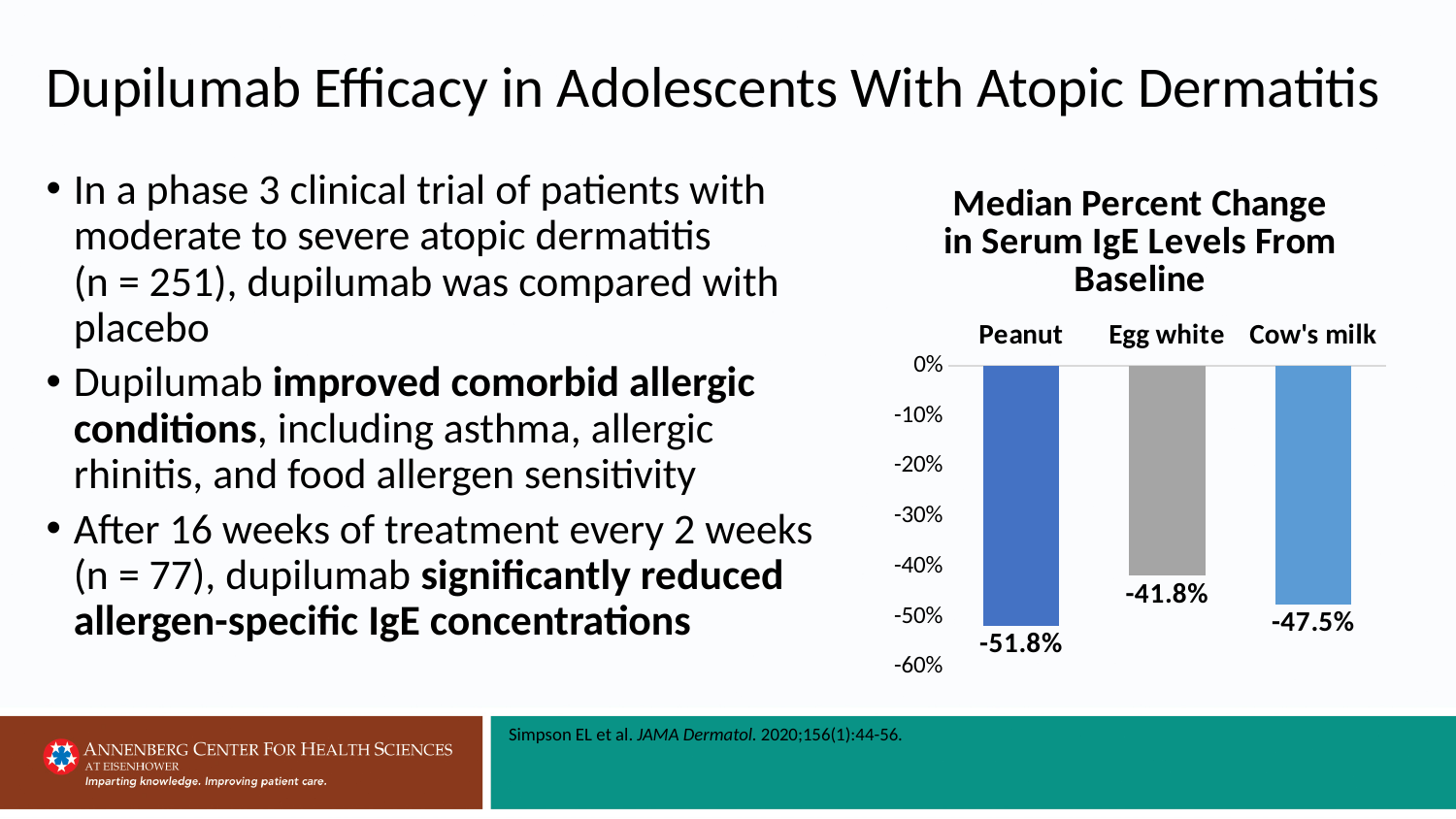

# Dupilumab Efficacy in Adolescents With Atopic Dermatitis

### Chart: Median Percent Change in Serum IgE Levels From Baseline

| Category | Series 1 |
|---|---|
| Peanut | -0.518 |
| Egg white | -0.418 |
| Cow's milk | -0.475 |
In a phase 3 clinical trial of patients with moderate to severe atopic dermatitis (n = 251), dupilumab was compared with placebo
Dupilumab improved comorbid allergic conditions, including asthma, allergic rhinitis, and food allergen sensitivity
After 16 weeks of treatment every 2 weeks (n = 77), dupilumab significantly reduced allergen-specific IgE concentrations
Simpson EL et al. JAMA Dermatol. 2020;156(1):44-56.